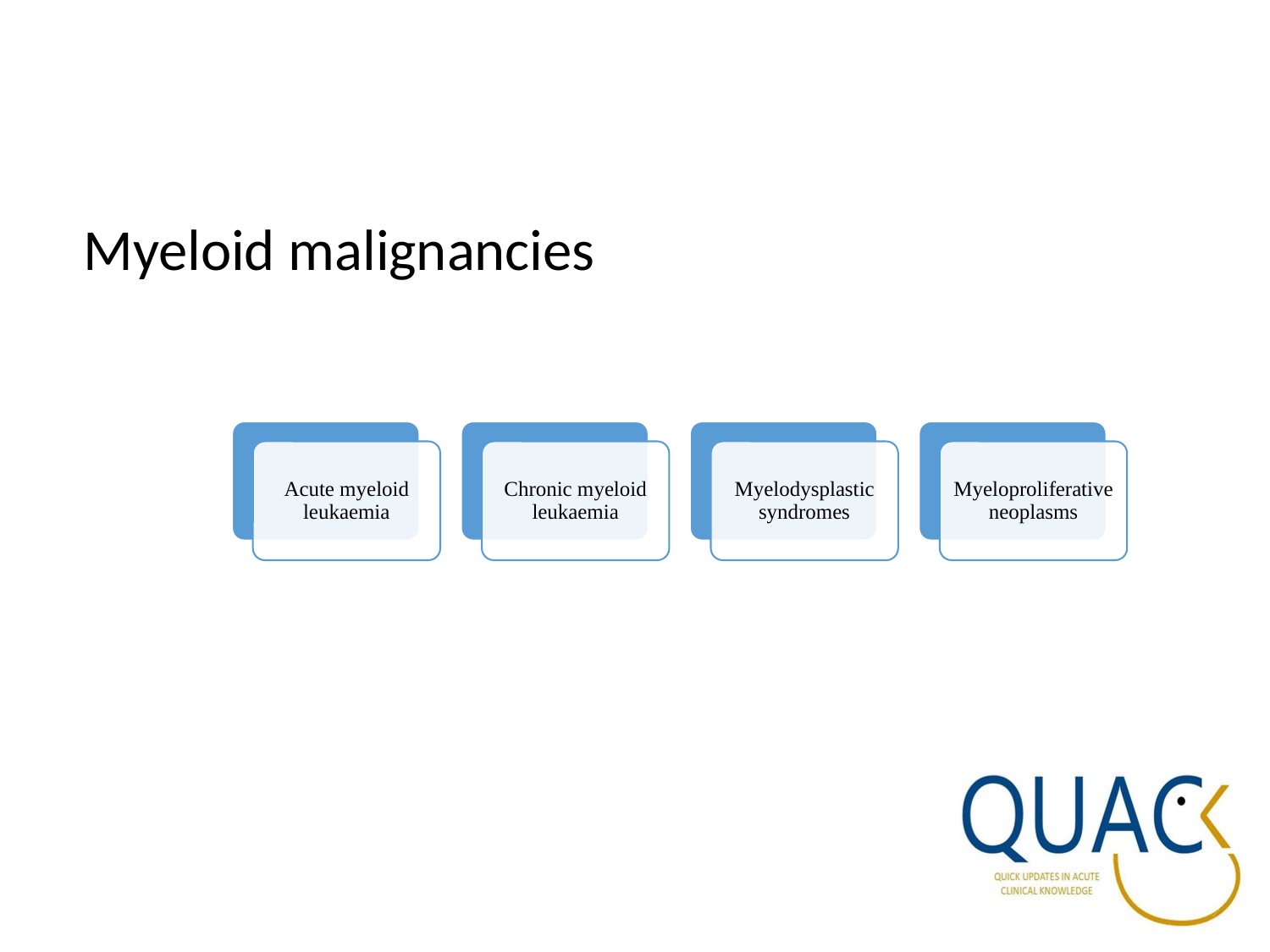

# Myeloid malignancies

Acute myeloid leukaemia
Chronic myeloid leukaemia
Myelodysplastic syndromes
Myeloproliferative neoplasms